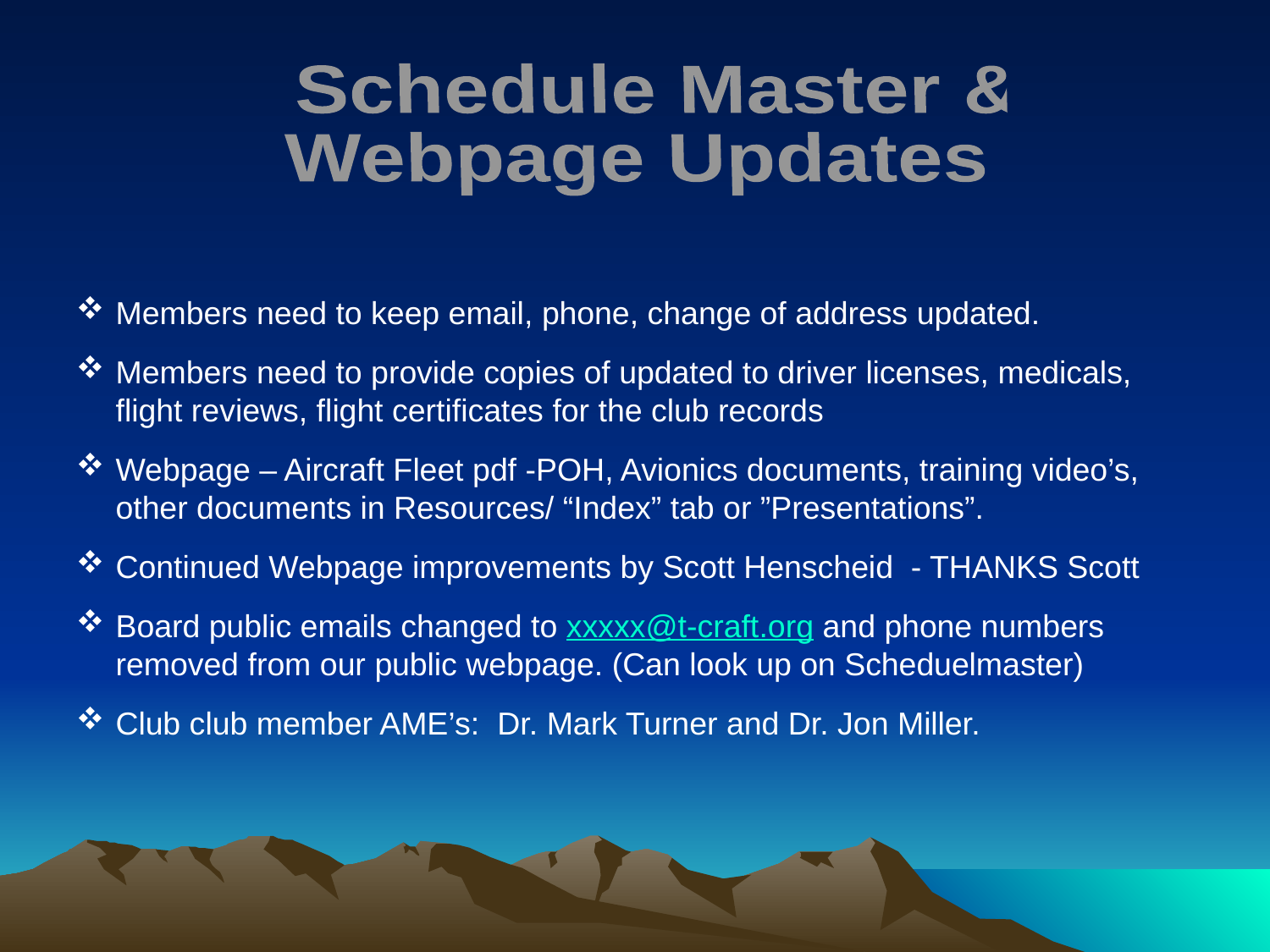

Schedule Master &
Webpage Updates

Members need to keep email, phone, change of address updated.
Members need to provide copies of updated to driver licenses, medicals, flight reviews, flight certificates for the club records
Webpage – Aircraft Fleet pdf -POH, Avionics documents, training video’s, other documents in Resources/ “Index” tab or ”Presentations”.
Continued Webpage improvements by Scott Henscheid  - THANKS Scott
Board public emails changed to xxxxx@t-craft.org and phone numbers removed from our public webpage. (Can look up on Scheduelmaster)
Club club member AME’s:  Dr. Mark Turner and Dr. Jon Miller.